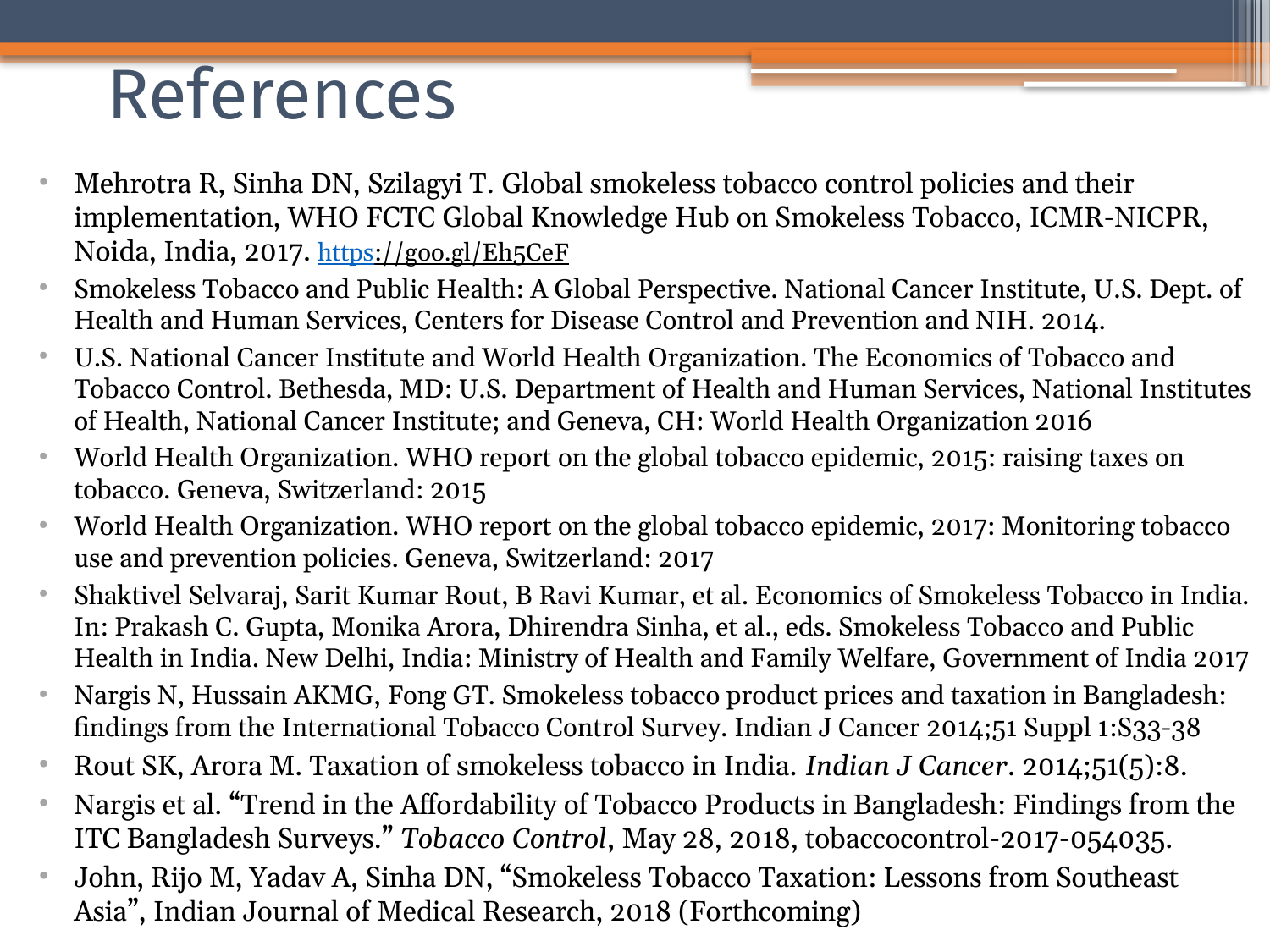

References
Mehrotra R, Sinha DN, Szilagyi T. Global smokeless tobacco control policies and their implementation, WHO FCTC Global Knowledge Hub on Smokeless Tobacco, ICMR-NICPR, Noida, India, 2017. https://goo.gl/Eh5CeF
Smokeless Tobacco and Public Health: A Global Perspective. National Cancer Institute, U.S. Dept. of Health and Human Services, Centers for Disease Control and Prevention and NIH. 2014.
U.S. National Cancer Institute and World Health Organization. The Economics of Tobacco and Tobacco Control. Bethesda, MD: U.S. Department of Health and Human Services, National Institutes of Health, National Cancer Institute; and Geneva, CH: World Health Organization 2016
World Health Organization. WHO report on the global tobacco epidemic, 2015: raising taxes on tobacco. Geneva, Switzerland: 2015
World Health Organization. WHO report on the global tobacco epidemic, 2017: Monitoring tobacco use and prevention policies. Geneva, Switzerland: 2017
Shaktivel Selvaraj, Sarit Kumar Rout, B Ravi Kumar, et al. Economics of Smokeless Tobacco in India. In: Prakash C. Gupta, Monika Arora, Dhirendra Sinha, et al., eds. Smokeless Tobacco and Public Health in India. New Delhi, India: Ministry of Health and Family Welfare, Government of India 2017
Nargis N, Hussain AKMG, Fong GT. Smokeless tobacco product prices and taxation in Bangladesh: findings from the International Tobacco Control Survey. Indian J Cancer 2014;51 Suppl 1:S33-38
Rout SK, Arora M. Taxation of smokeless tobacco in India. Indian J Cancer. 2014;51(5):8.
Nargis et al. “Trend in the Affordability of Tobacco Products in Bangladesh: Findings from the ITC Bangladesh Surveys.” Tobacco Control, May 28, 2018, tobaccocontrol-2017-054035.
John, Rijo M, Yadav A, Sinha DN, “Smokeless Tobacco Taxation: Lessons from Southeast Asia”, Indian Journal of Medical Research, 2018 (Forthcoming)